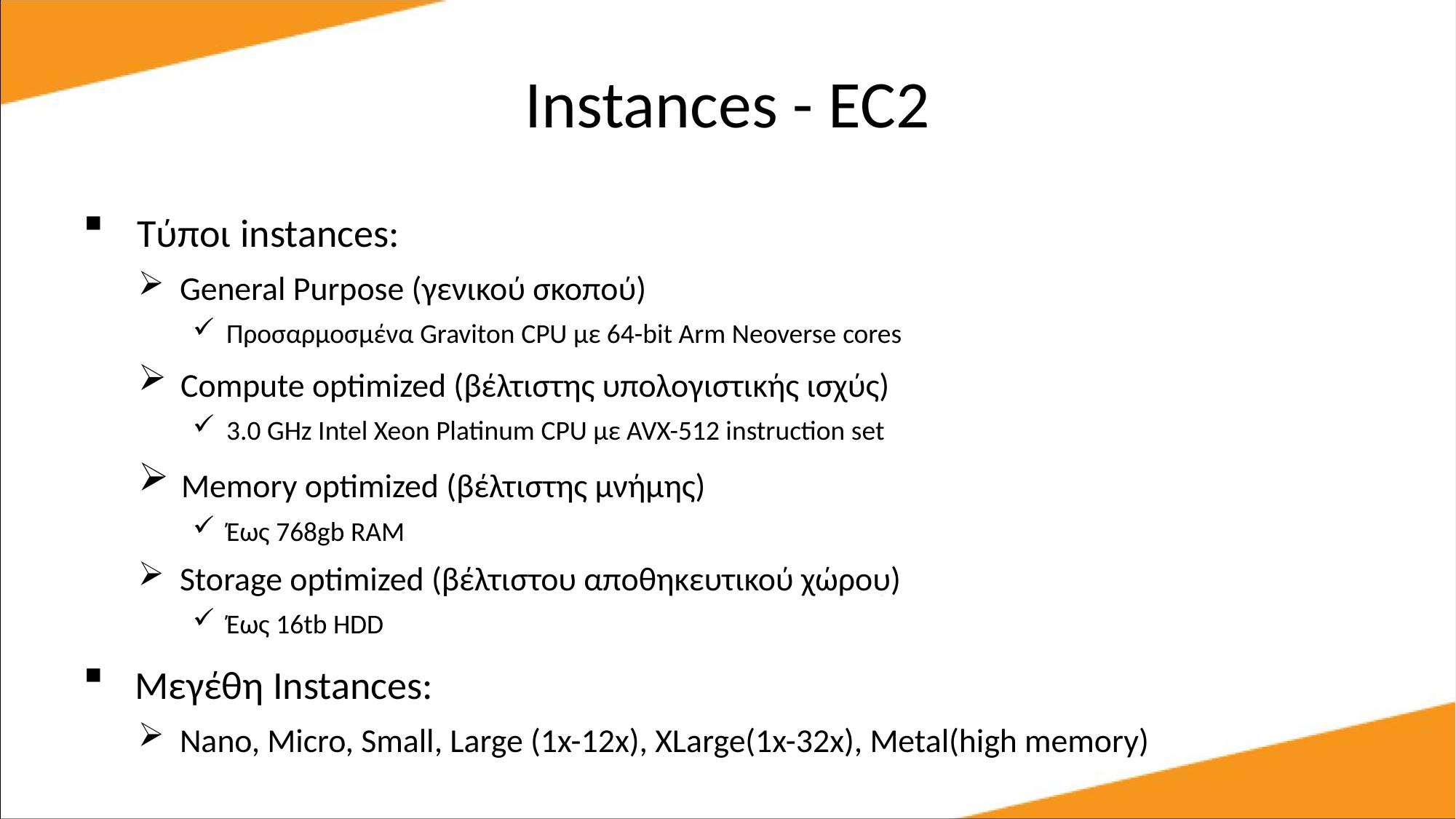

Instances - EC2
 Τύποι instances:
 General Purpose (γενικού σκοπού)
 Προσαρμοσμένα Graviton CPU με 64-bit Arm Neoverse cores
 Compute optimized (βέλτιστης υπολογιστικής ισχύς)
 3.0 GHz Intel Xeon Platinum CPU με AVX-512 instruction set
 Memory optimized (βέλτιστης μνήμης)
 Έως 768gb RAM
 Storage optimized (βέλτιστου αποθηκευτικού χώρου)
 Έως 16tb HDD
 Μεγέθη Instances:
 Nano, Micro, Small, Large (1x-12x), XLarge(1x-32x), Metal(high memory)